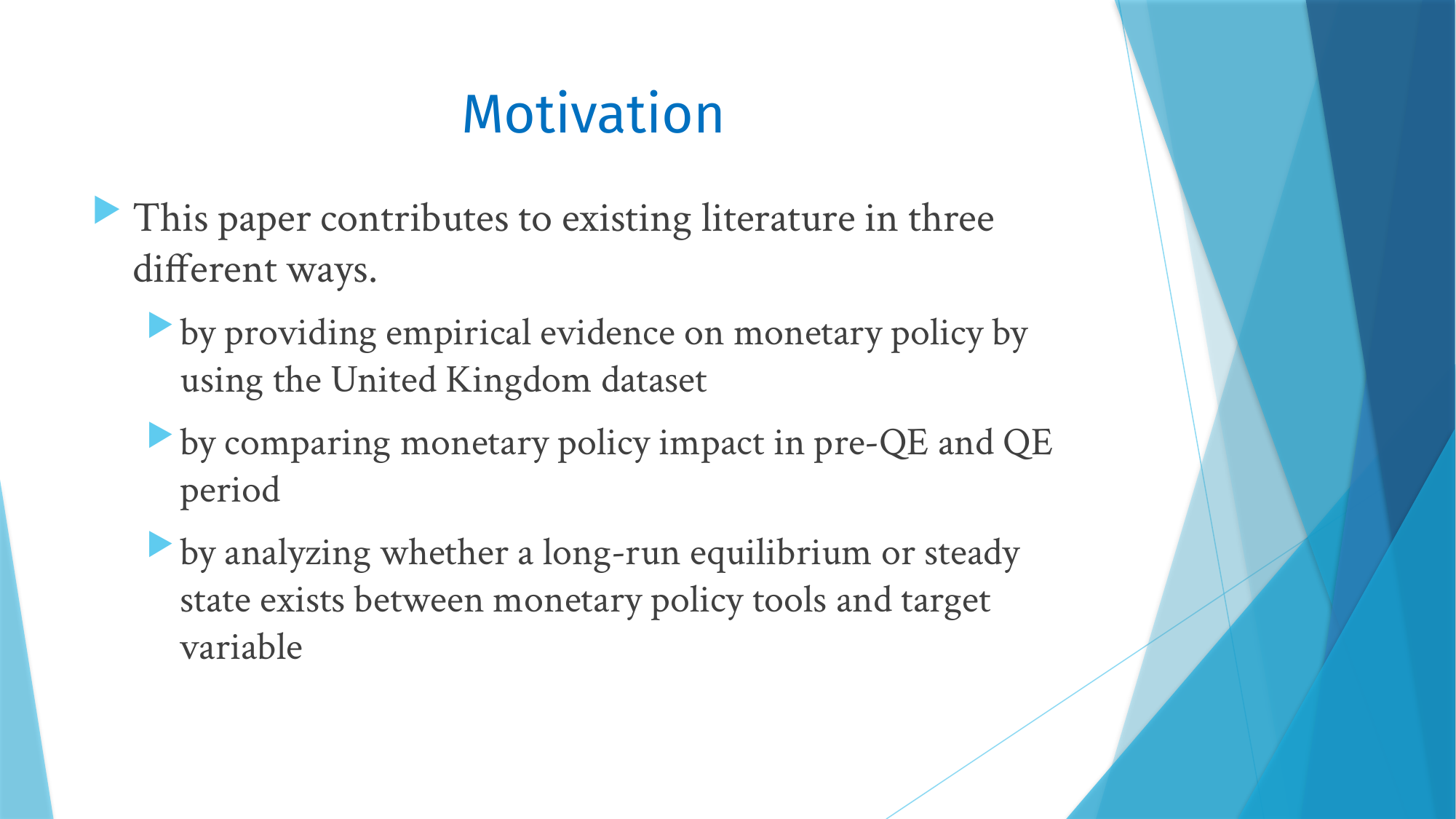

# Motivation
This paper contributes to existing literature in three different ways.
by providing empirical evidence on monetary policy by using the United Kingdom dataset
by comparing monetary policy impact in pre-QE and QE period
by analyzing whether a long-run equilibrium or steady state exists between monetary policy tools and target variable